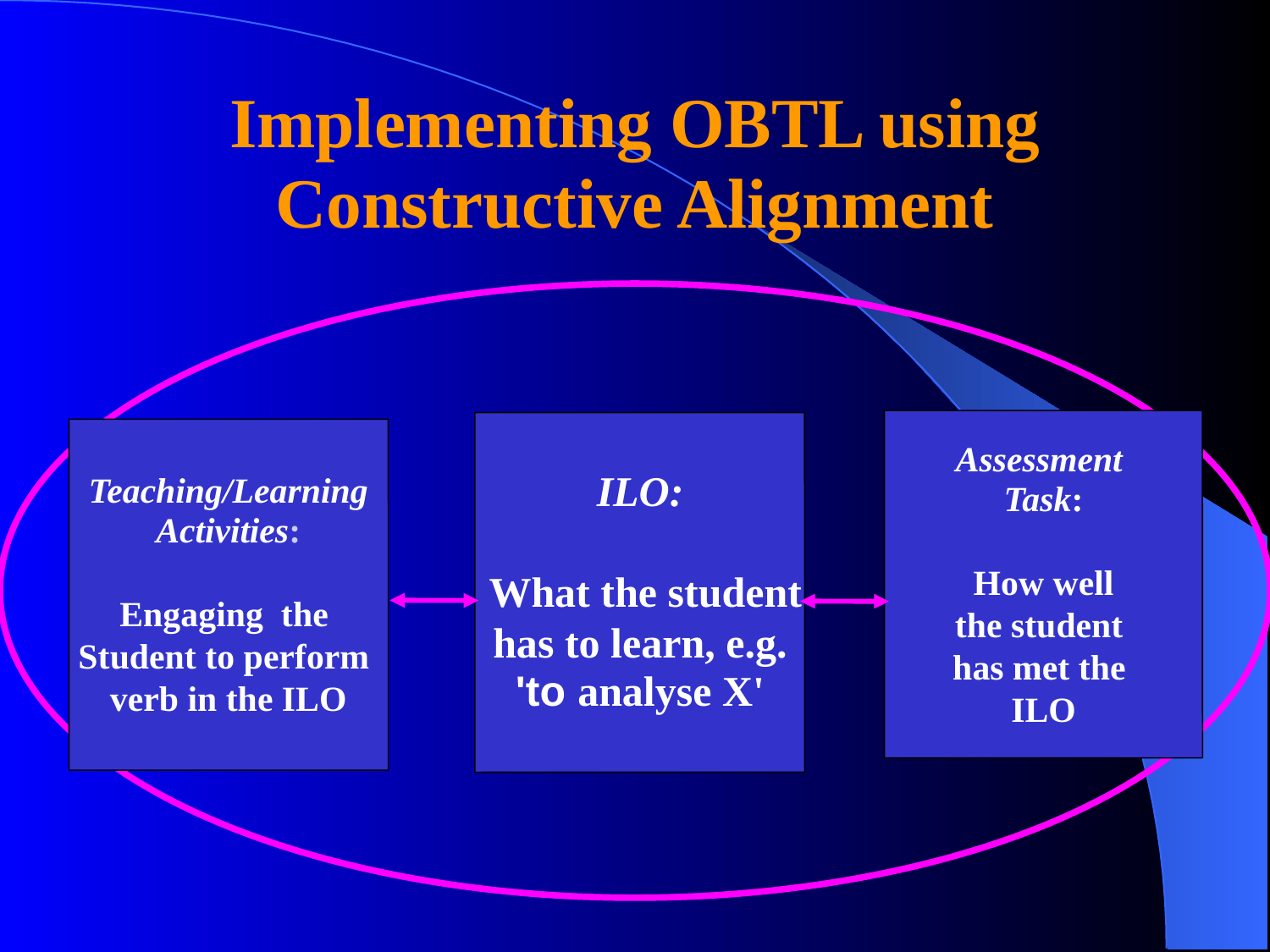

Implementing OBTL using Constructive Alignment

Assessment
Task:

How well
the student
has met the
ILO

ILO:

 What the student
has to learn, e.g.
'to analyse X'

Teaching/Learning
Activities:

Engaging  the
Student to perform
verb in the ILO